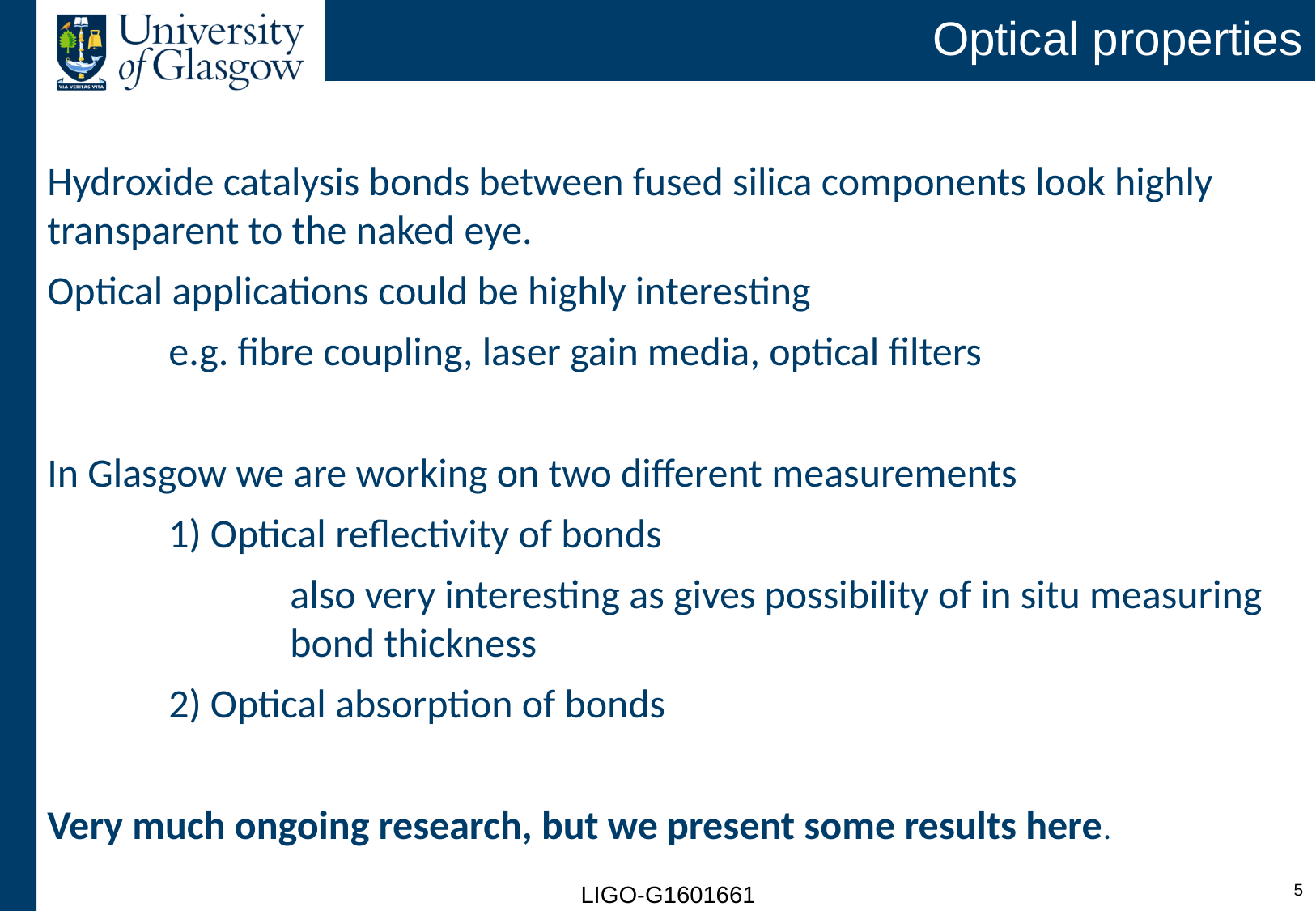

# Optical properties
Hydroxide catalysis bonds between fused silica components look highly transparent to the naked eye.
Optical applications could be highly interesting
	e.g. fibre coupling, laser gain media, optical filters

In Glasgow we are working on two different measurements
	1) Optical reflectivity of bonds
		also very interesting as gives possibility of in situ measuring 		bond thickness
	2) Optical absorption of bonds

Very much ongoing research, but we present some results here.

5